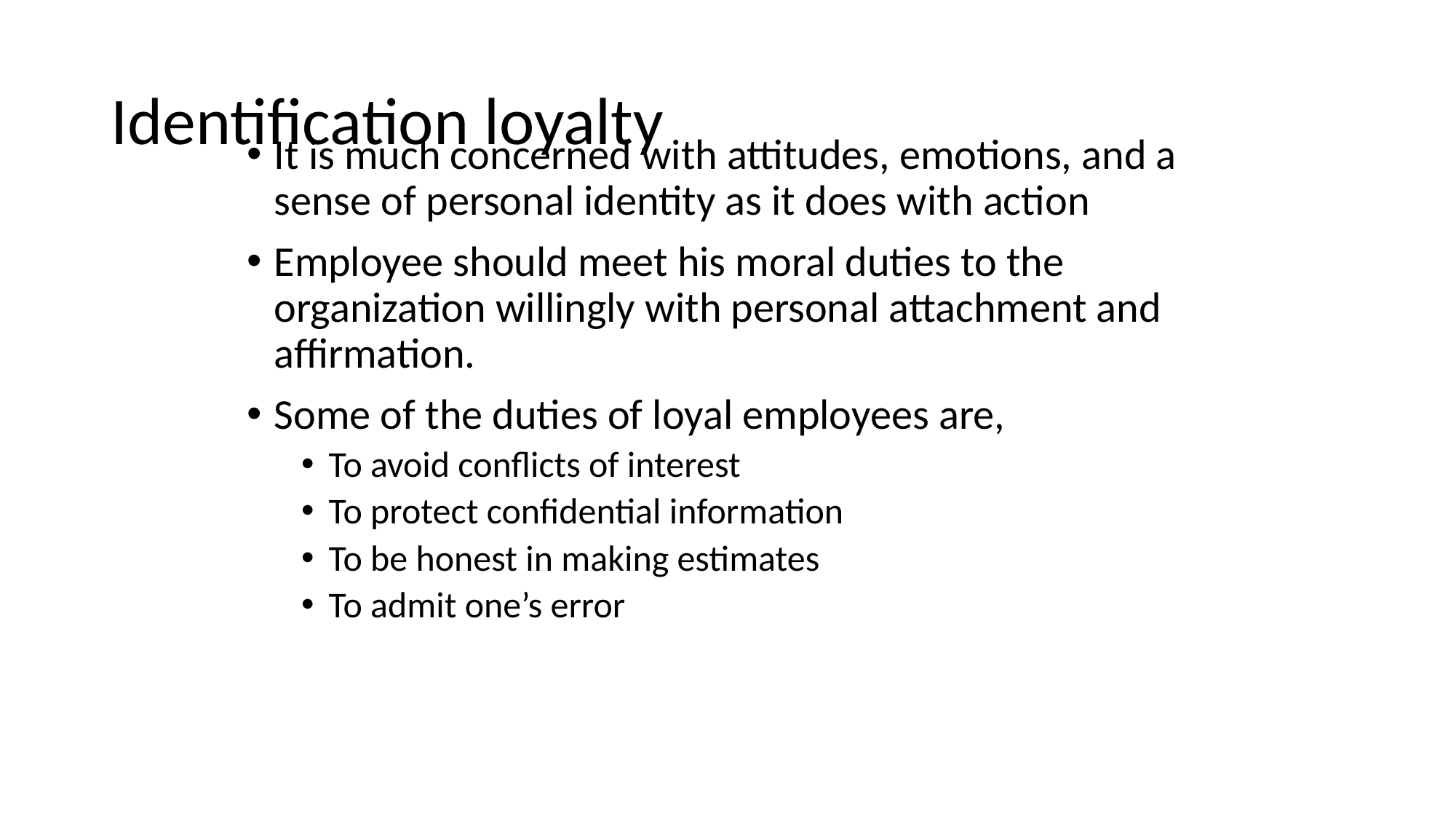

# Identification loyalty
It is much concerned with attitudes, emotions, and a sense of personal identity as it does with action
Employee should meet his moral duties to the organization willingly with personal attachment and affirmation.
Some of the duties of loyal employees are,
To avoid conflicts of interest
To protect confidential information
To be honest in making estimates
To admit one’s error